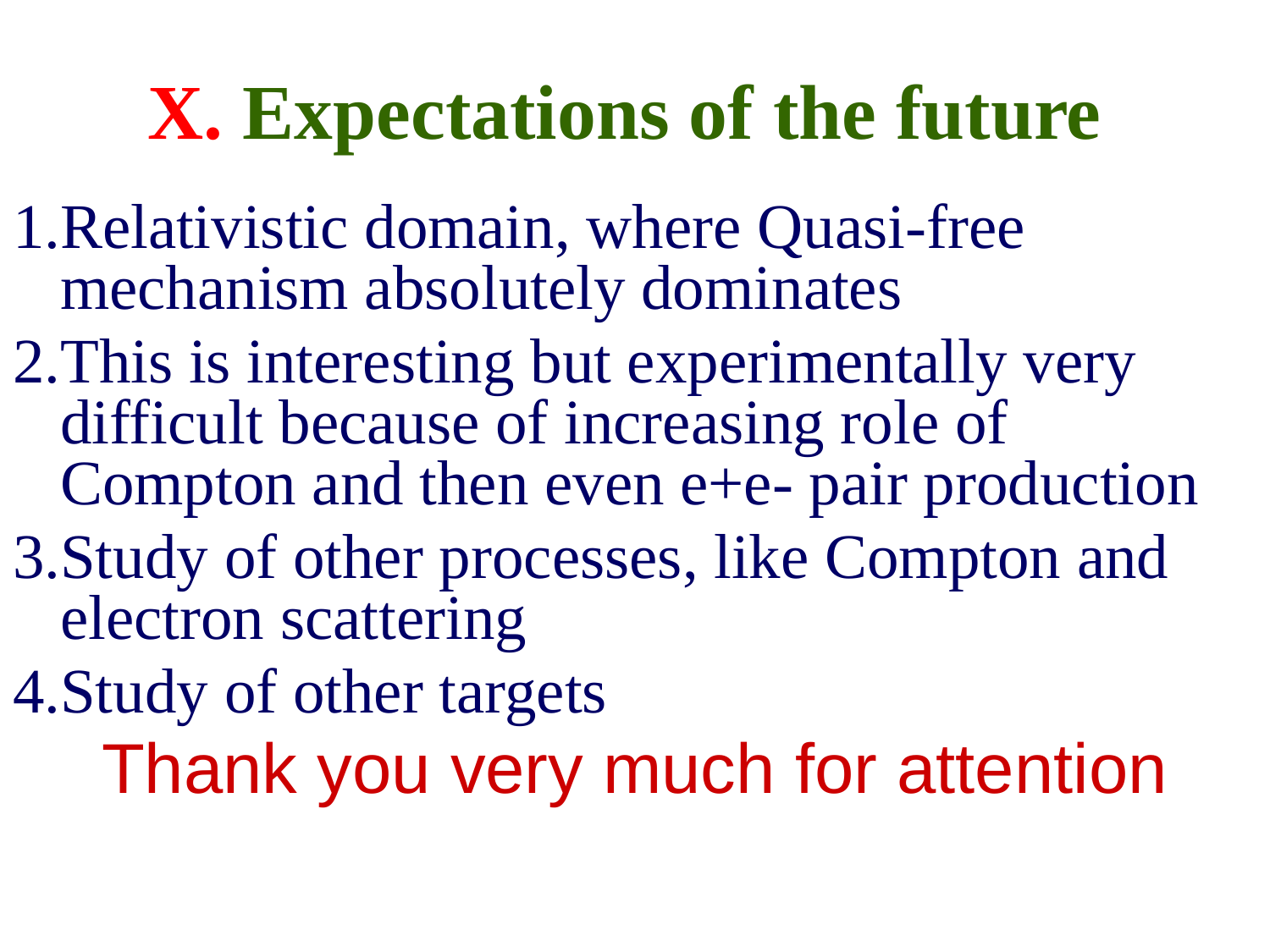

# X. Expectations of the future
Relativistic domain, where Quasi-free mechanism absolutely dominates
This is interesting but experimentally very difficult because of increasing role of Compton and then even e+e- pair production
Study of other processes, like Compton and electron scattering
Study of other targets
Thank you very much for attention